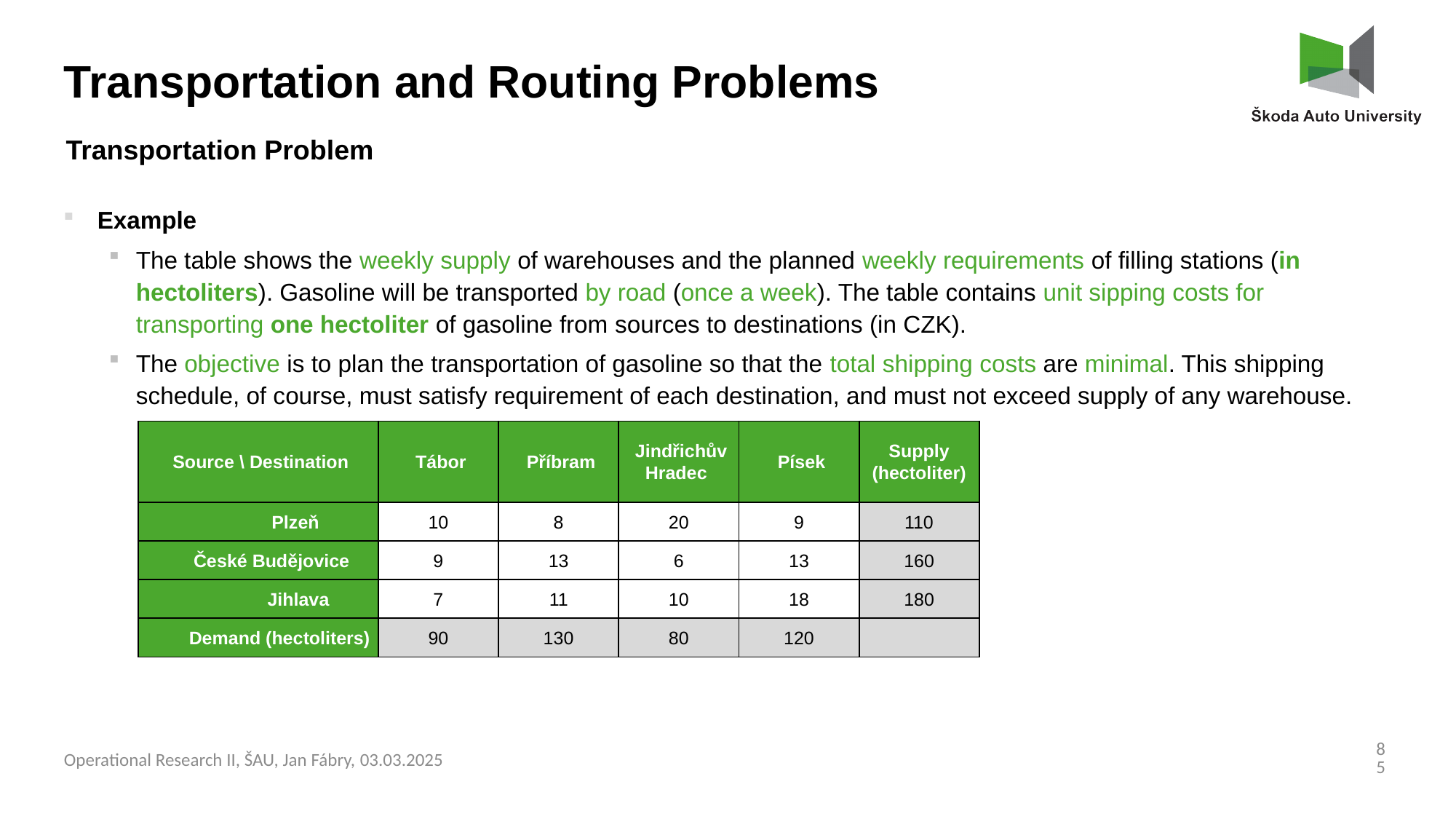

Transportation and Routing Problems
Transportation Problem
Example
The table shows the weekly supply of warehouses and the planned weekly requirements of filling stations (in hectoliters). Gasoline will be transported by road (once a week). The table contains unit sipping costs for transporting one hectoliter of gasoline from sources to destinations (in CZK).
The objective is to plan the transportation of gasoline so that the total shipping costs are minimal. This shipping schedule, of course, must satisfy requirement of each destination, and must not exceed supply of any warehouse.
| Source \ Destination | Tábor | Příbram | Jindřichův Hradec | Písek | Supply (hectoliter) |
| --- | --- | --- | --- | --- | --- |
| Plzeň | 10 | 8 | 20 | 9 | 110 |
| České Budějovice | 9 | 13 | 6 | 13 | 160 |
| Jihlava | 7 | 11 | 10 | 18 | 180 |
| Demand (hectoliters) | 90 | 130 | 80 | 120 |  |
85
Operational Research II, ŠAU, Jan Fábry, 03.03.2025